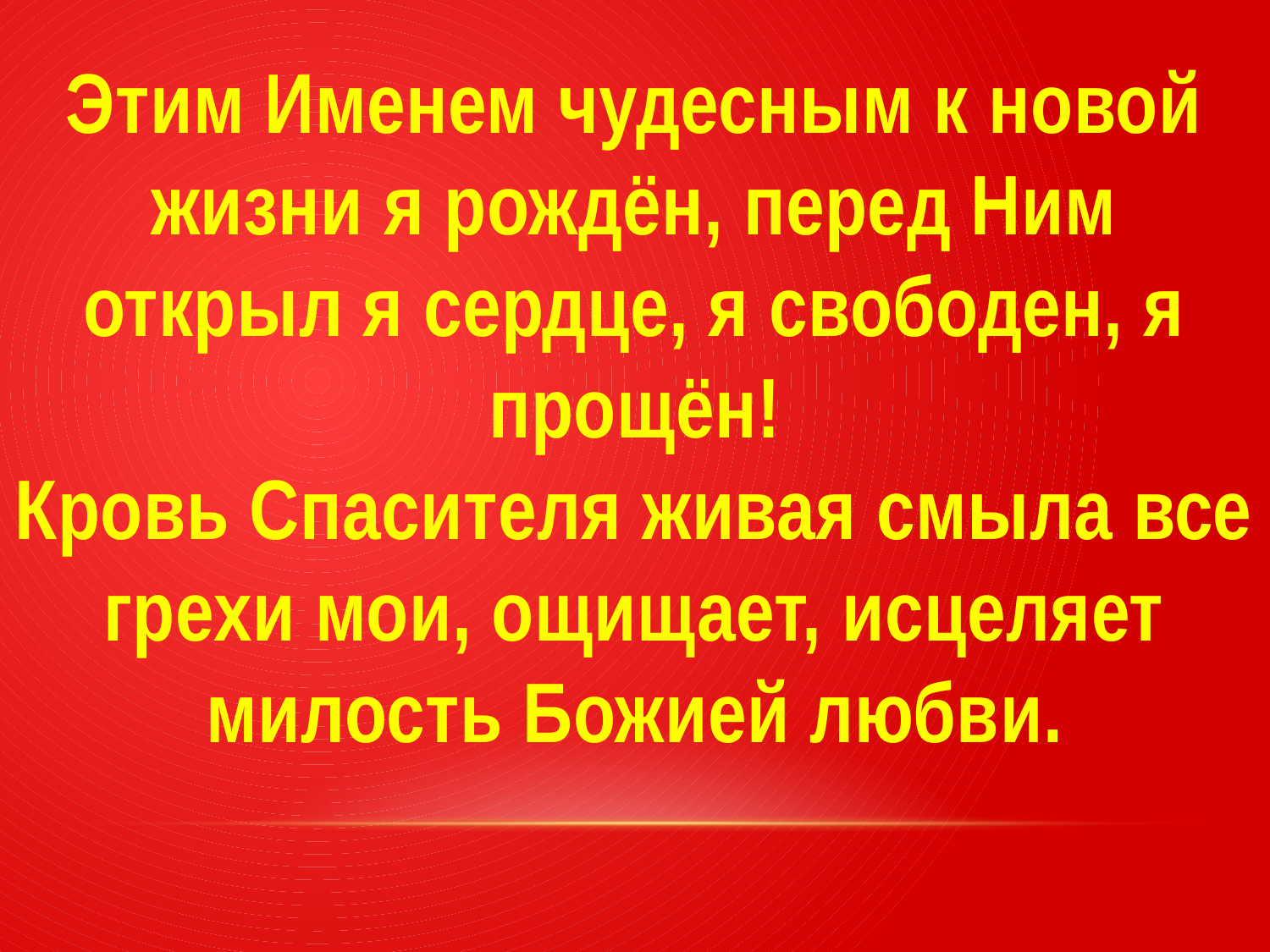

Этим Именем чудесным к новой жизни я рождён, перед Ним открыл я сердце, я свободен, я прощён!
Кровь Спасителя живая смыла все грехи мои, ощищает, исцеляет милость Божией любви.